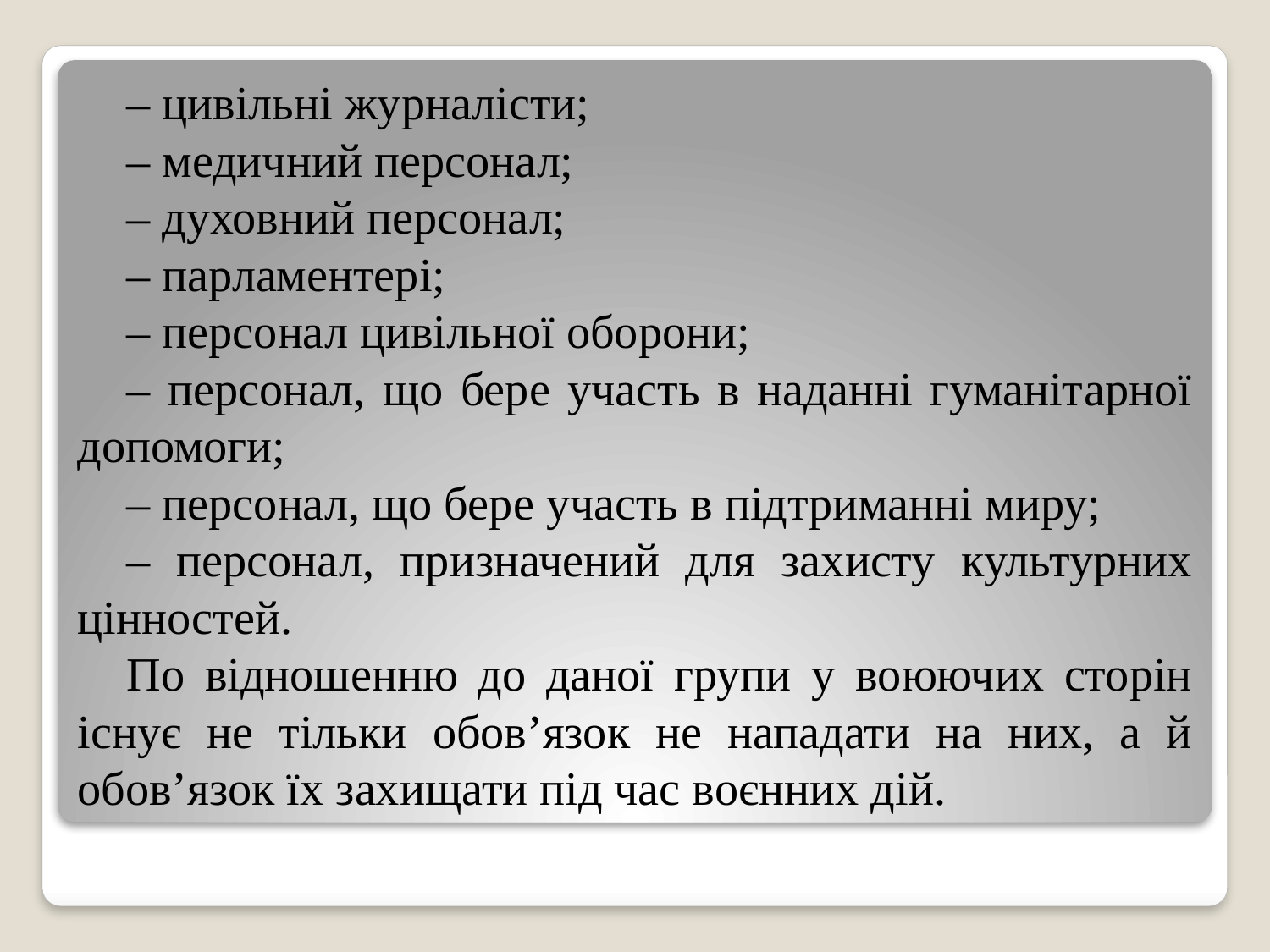

– цивільні журналісти;
– медичний персонал;
– духовний персонал;
– парламентері;
– персонал цивільної оборони;
– персонал, що бере участь в наданні гуманітарної допомоги;
– персонал, що бере участь в підтриманні миру;
– персонал, призначений для захисту культурних цінностей.
По відношенню до даної групи у воюючих сторін існує не тільки обов’язок не нападати на них, а й обов’язок їх захищати під час воєнних дій.